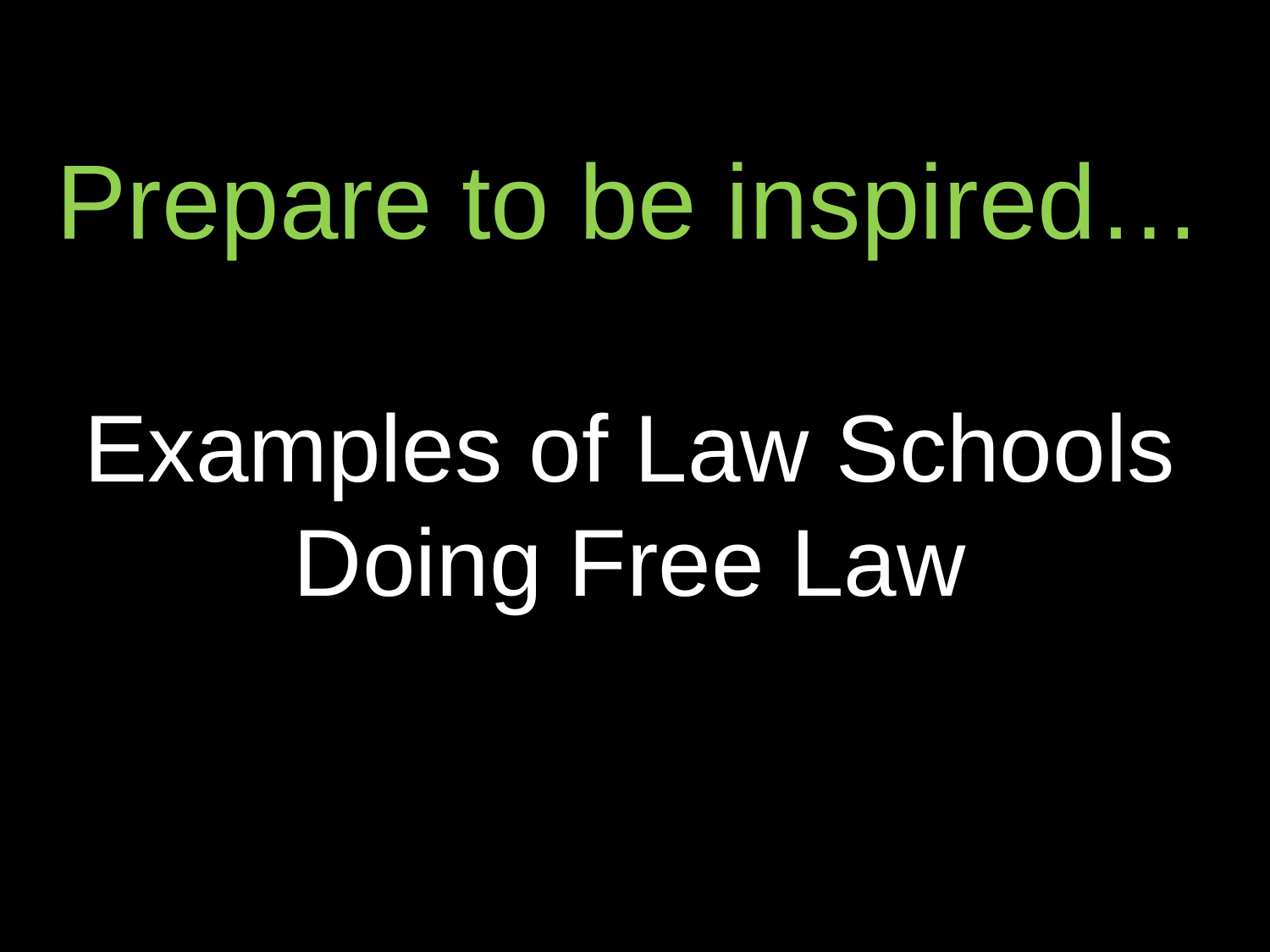

Prepare to be inspired…

Examples of Law Schools Doing Free Law